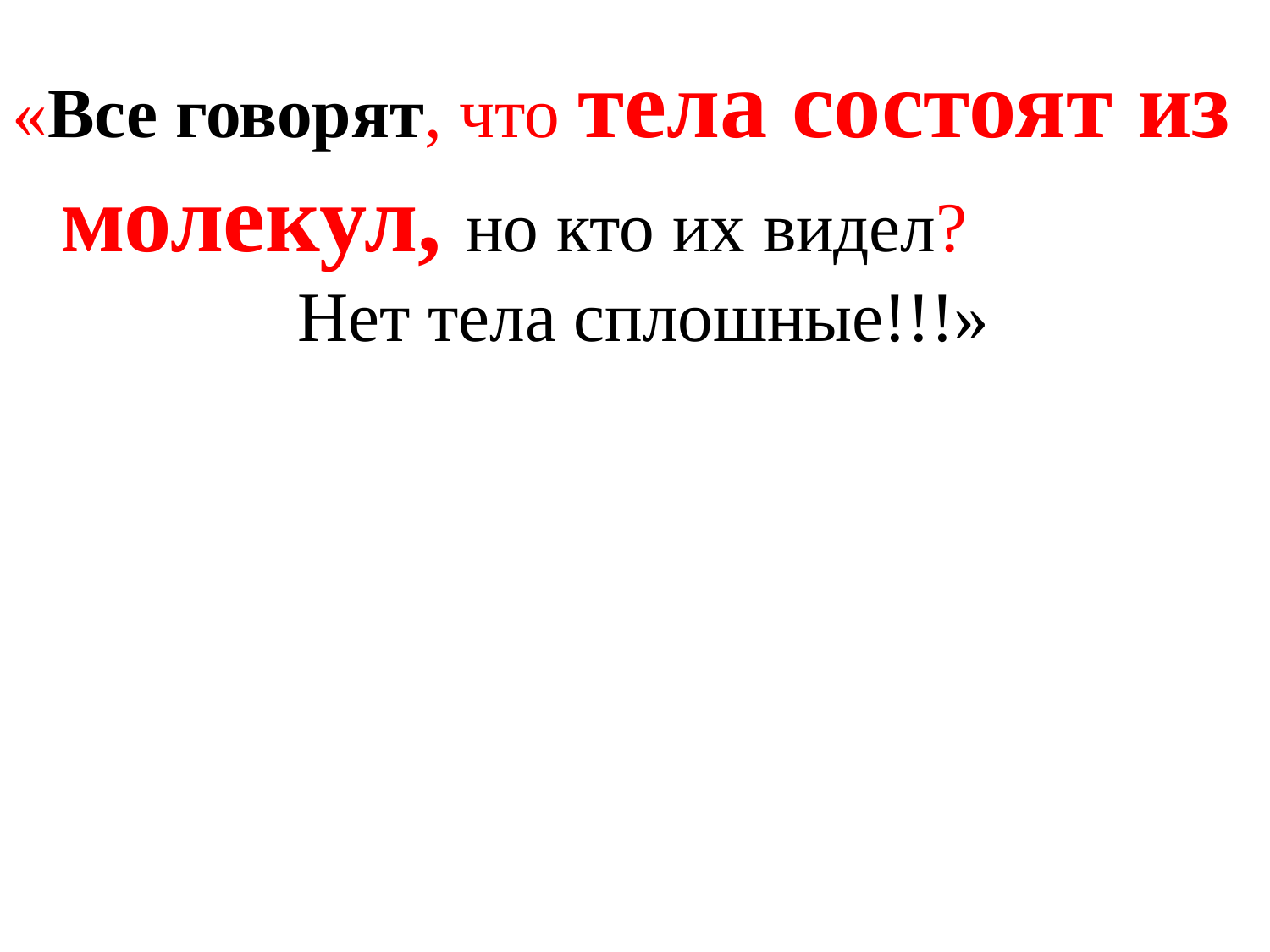

«Все говорят, что тела состоят из молекул, но кто их видел?
 Нет тела сплошные!!!»